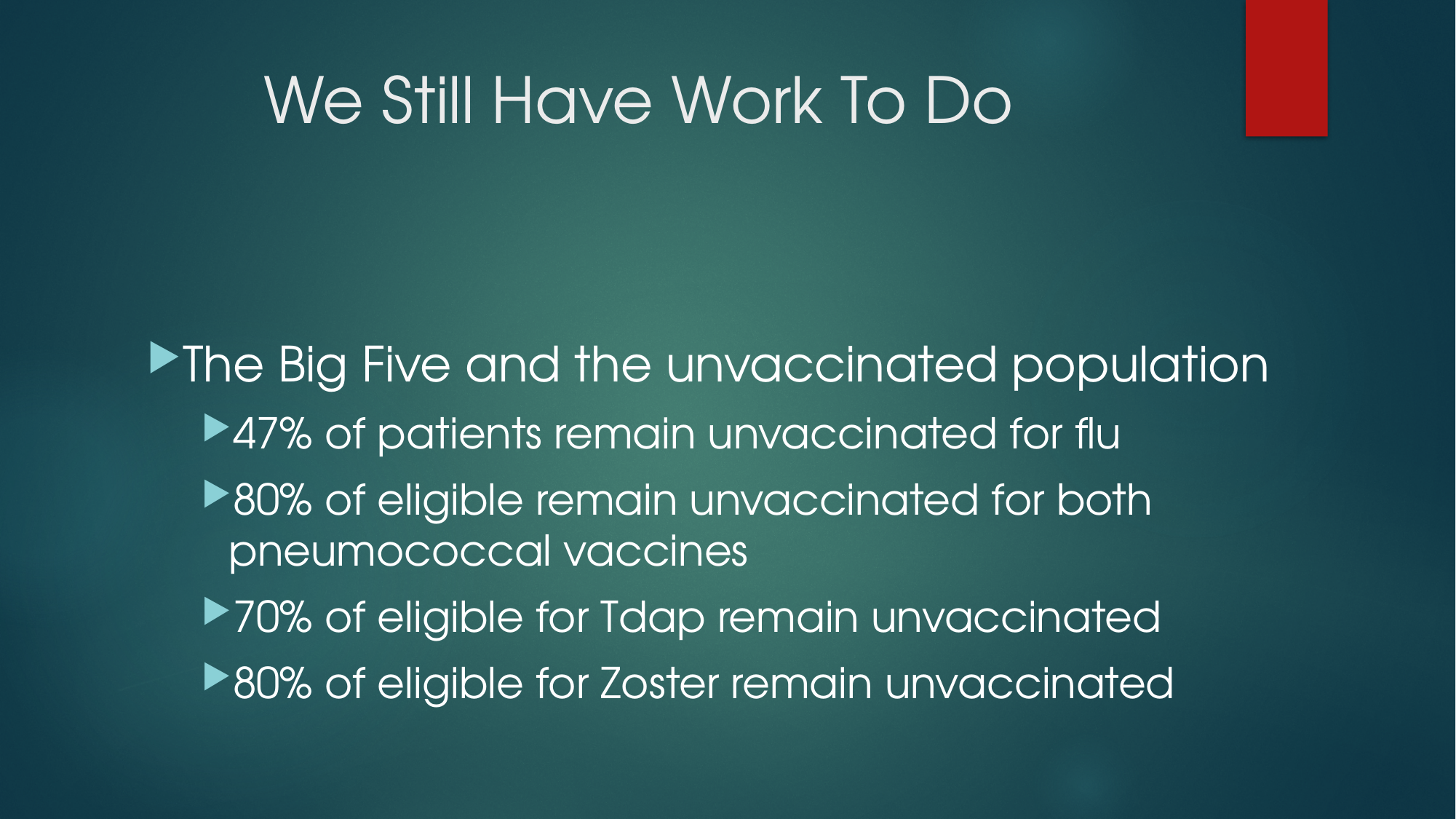

# We Still Have Work To Do
The Big Five and the unvaccinated population
47% of patients remain unvaccinated for flu
80% of eligible remain unvaccinated for both pneumococcal vaccines
70% of eligible for Tdap remain unvaccinated
80% of eligible for Zoster remain unvaccinated